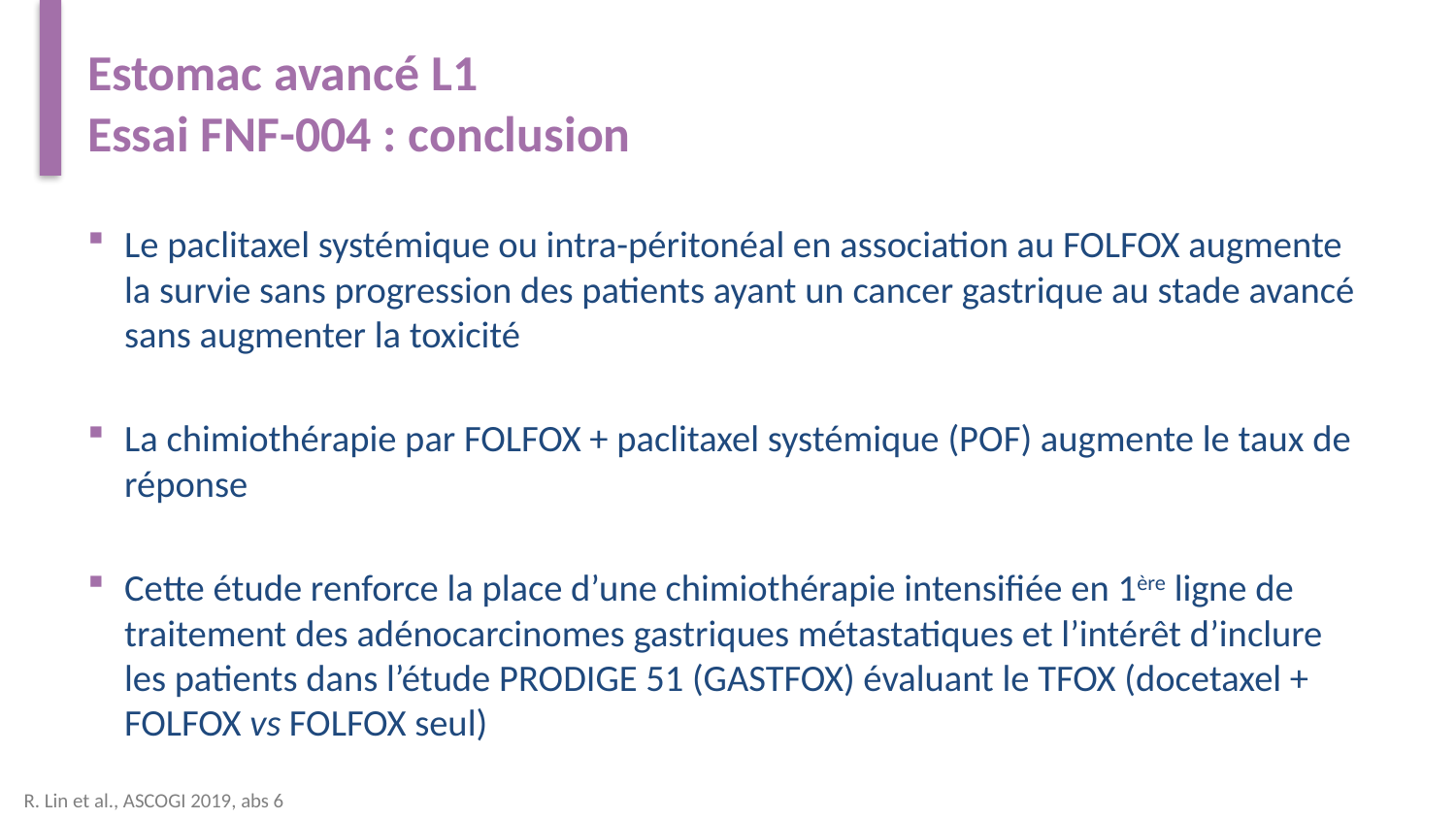

# Estomac avancé L1 Essai FNF-004 : conclusion
Le paclitaxel systémique ou intra-péritonéal en association au FOLFOX augmente la survie sans progression des patients ayant un cancer gastrique au stade avancé sans augmenter la toxicité

La chimiothérapie par FOLFOX + paclitaxel systémique (POF) augmente le taux de réponse

Cette étude renforce la place d’une chimiothérapie intensifiée en 1ère ligne de traitement des adénocarcinomes gastriques métastatiques et l’intérêt d’inclure les patients dans l’étude PRODIGE 51 (GASTFOX) évaluant le TFOX (docetaxel + FOLFOX vs FOLFOX seul)
R. Lin et al., ASCOGI 2019, abs 6